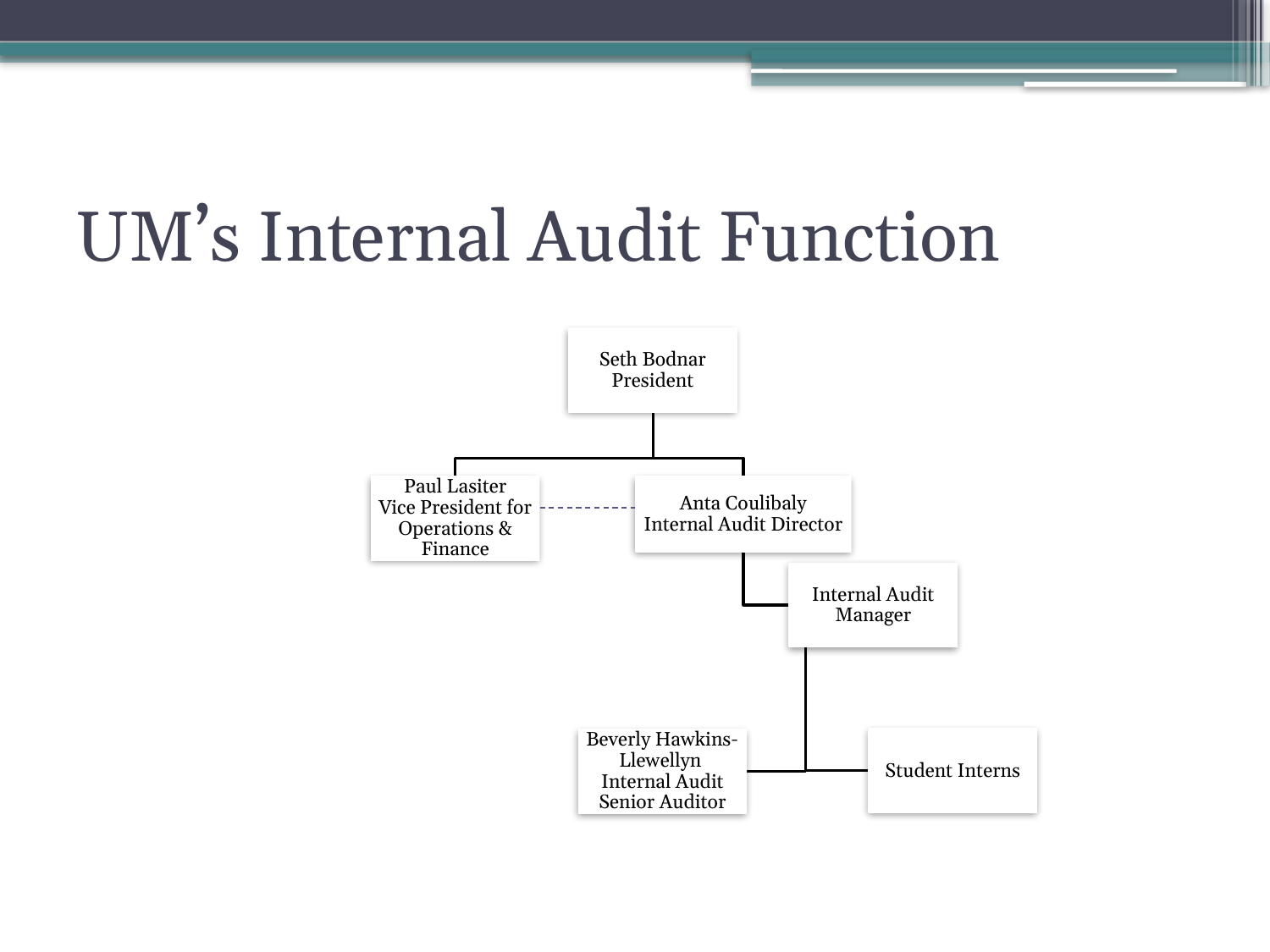

# UM’s Internal Audit Function

Seth Bodnar
President
Paul Lasiter
Vice President for Operations & Finance
Anta Coulibaly
Internal Audit Director
Internal Audit Manager
Beverly Hawkins-Llewellyn
Internal Audit
Senior Auditor
Student Interns